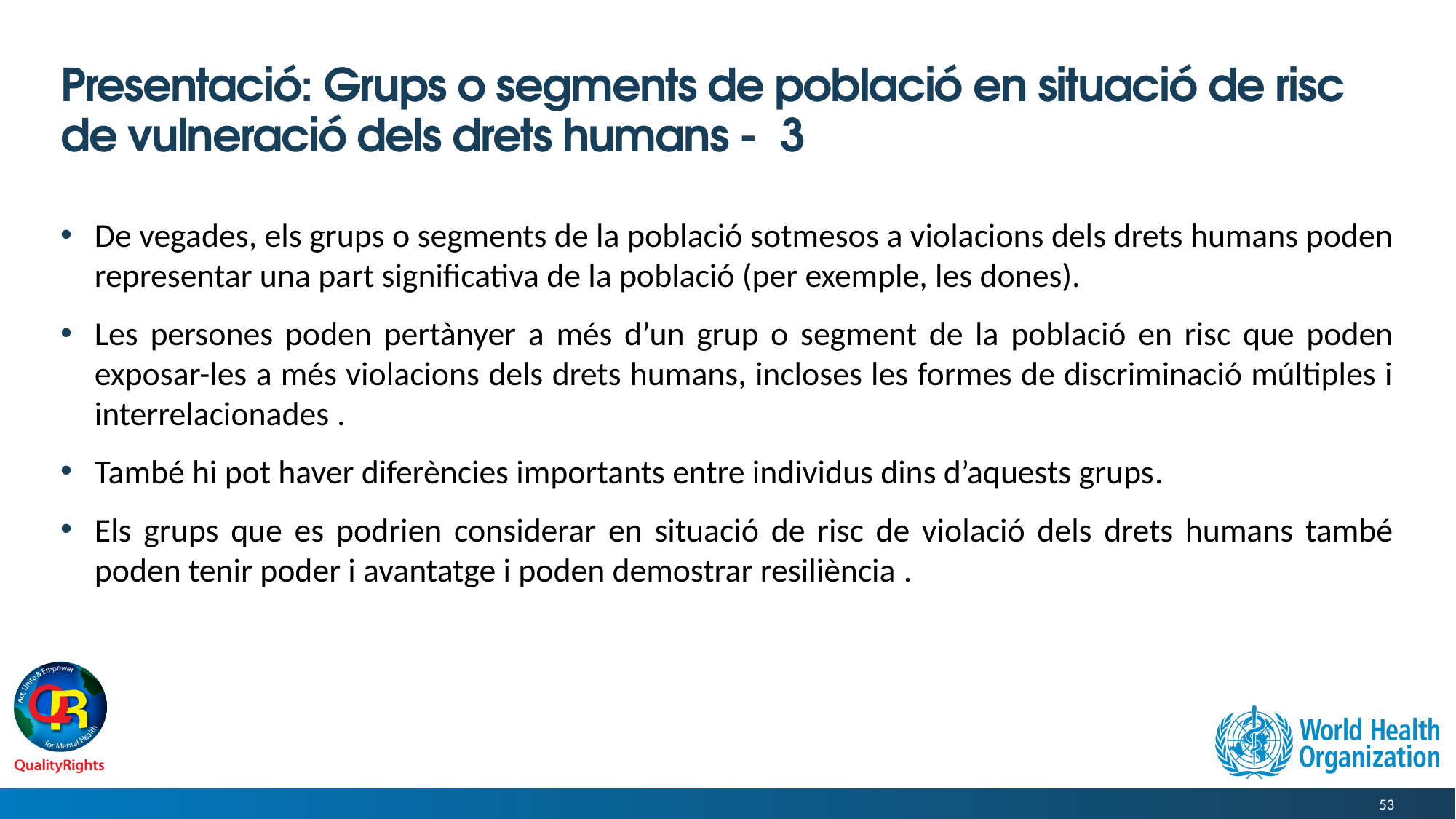

# Presentació: Grups o segments de població en situació de risc de vulneració dels drets humans -  3
De vegades, els grups o segments de la població sotmesos a violacions dels drets humans poden representar una part significativa de la població (per exemple, les dones).
Les persones poden pertànyer a més d’un grup o segment de la població en risc que poden exposar-les a més violacions dels drets humans, incloses les formes de discriminació múltiples i interrelacionades .
També hi pot haver diferències importants entre individus dins d’aquests grups.
Els grups que es podrien considerar en situació de risc de violació dels drets humans també poden tenir poder i avantatge i poden demostrar resiliència .
53